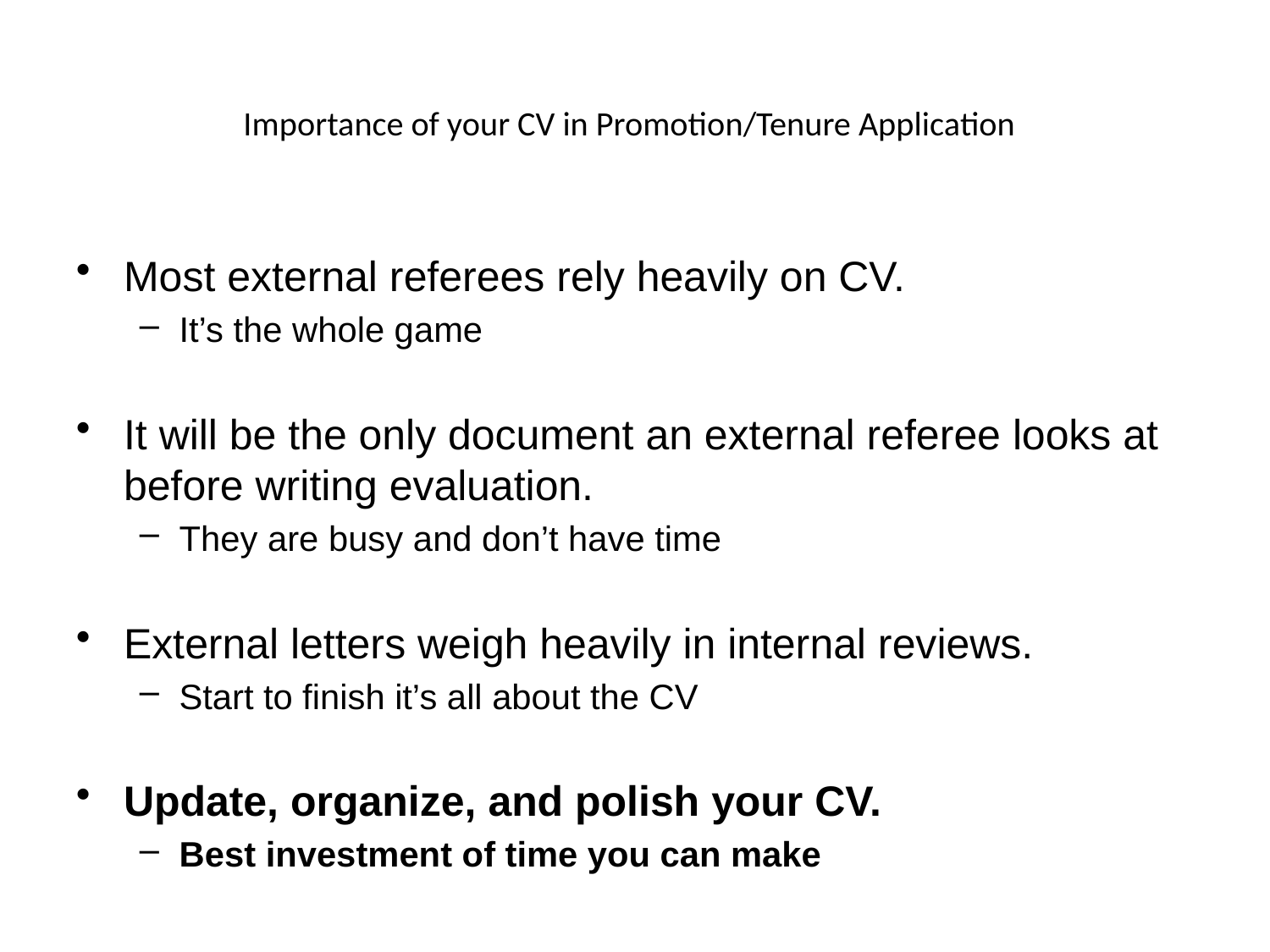

# Importance of your CV in Promotion/Tenure Application
Most external referees rely heavily on CV.
It’s the whole game

It will be the only document an external referee looks at before writing evaluation.
They are busy and don’t have time

External letters weigh heavily in internal reviews.
Start to finish it’s all about the CV

Update, organize, and polish your CV.
Best investment of time you can make